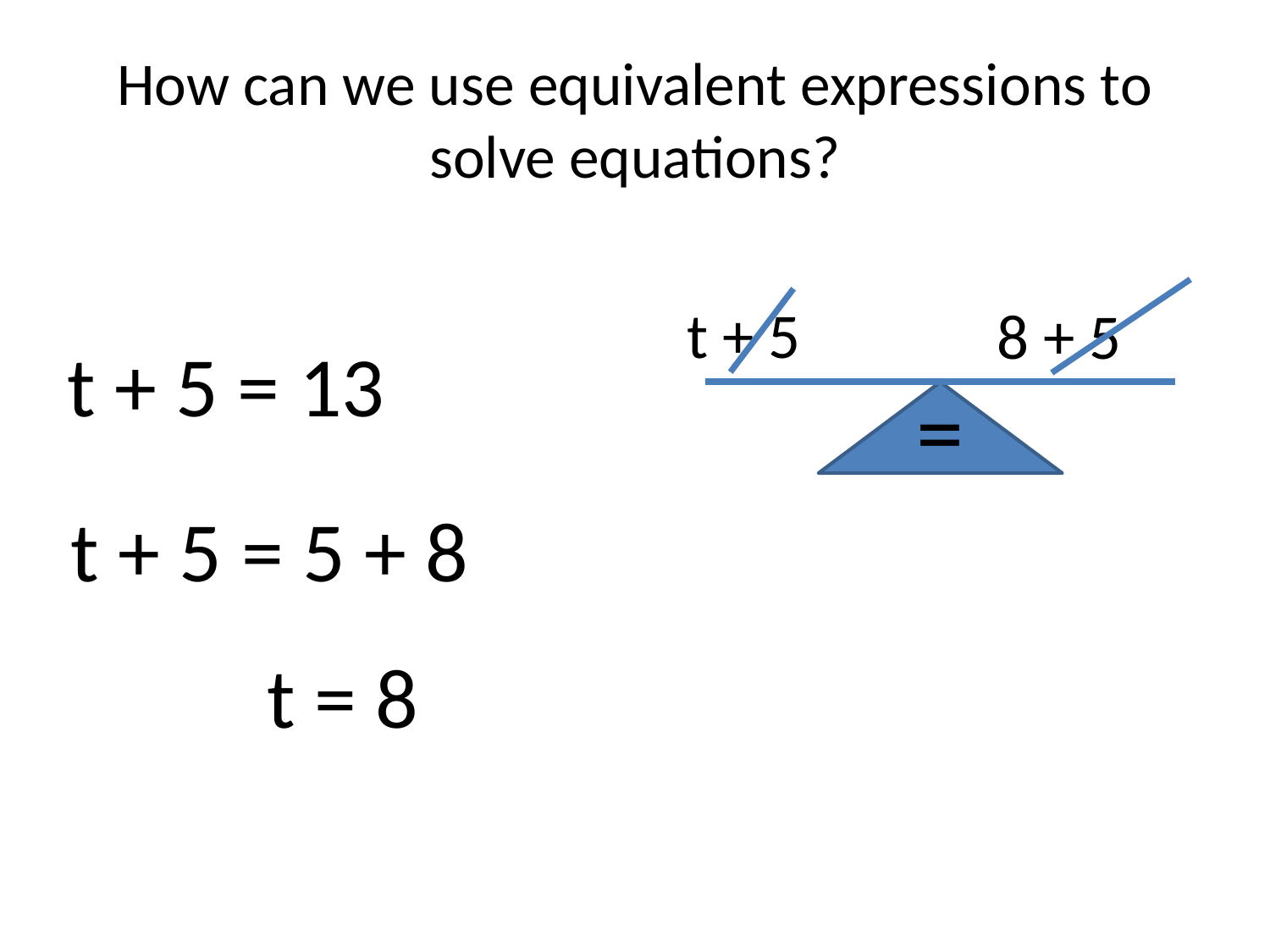

# How can we use equivalent expressions to solve equations?
t + 5
8 + 5
=

t + 5 = 13
t + 5 = 5 + 8
t = 8